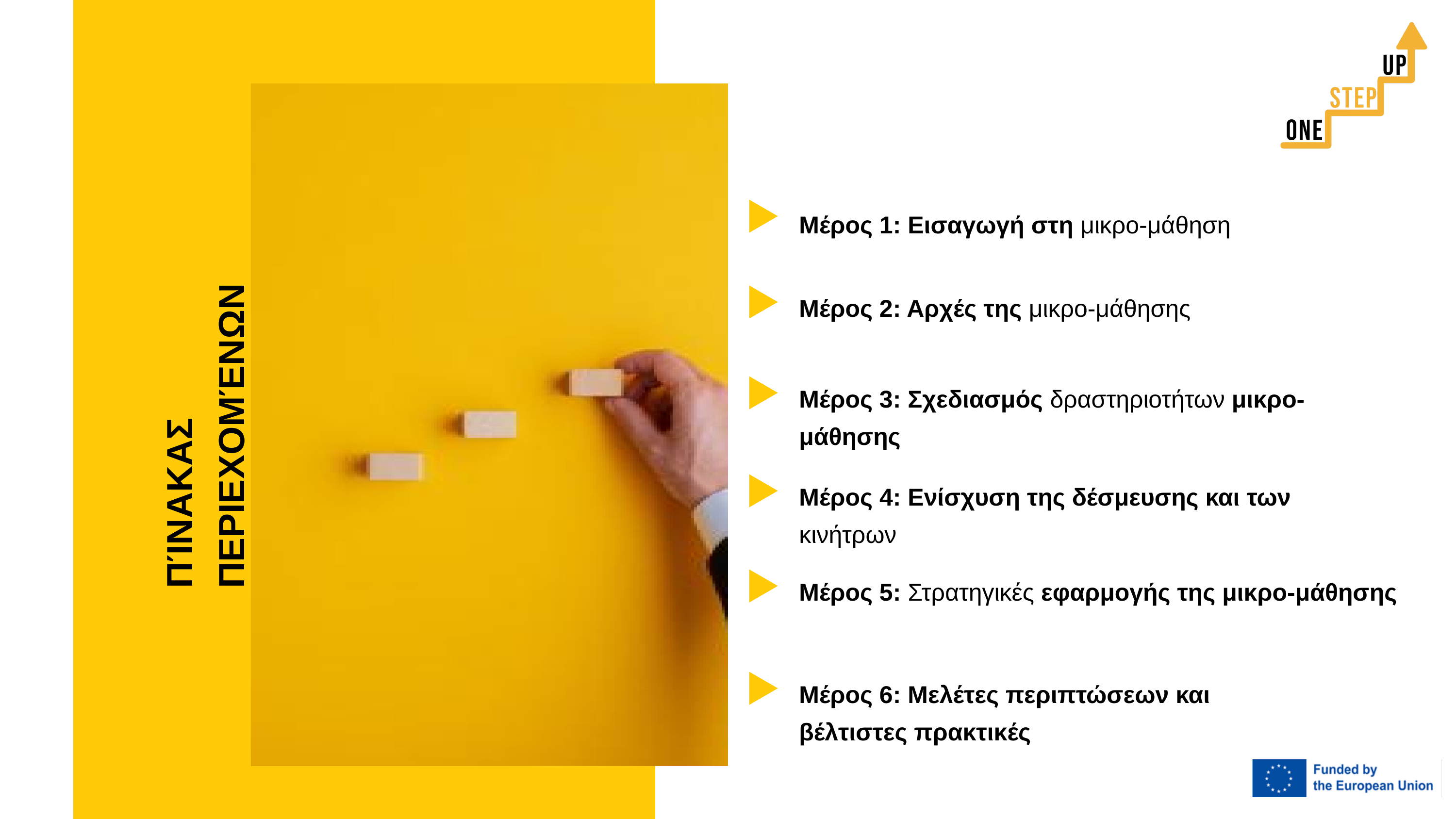

Μέρος 1: Εισαγωγή στη μικρο-μάθηση

Μέρος 2: Αρχές της μικρο-μάθησης

Μέρος 3: Σχεδιασμός δραστηριοτήτων μικρο-μάθησης

ΠΊΝΑΚΑΣ ΠΕΡΙΕΧΟΜΈΝΩΝ
Μέρος 4: Ενίσχυση της δέσμευσης και των κινήτρων

Μέρος 5: Στρατηγικές εφαρμογής της μικρο-μάθησης

Μέρος 6: Μελέτες περιπτώσεων και βέλτιστες πρακτικές